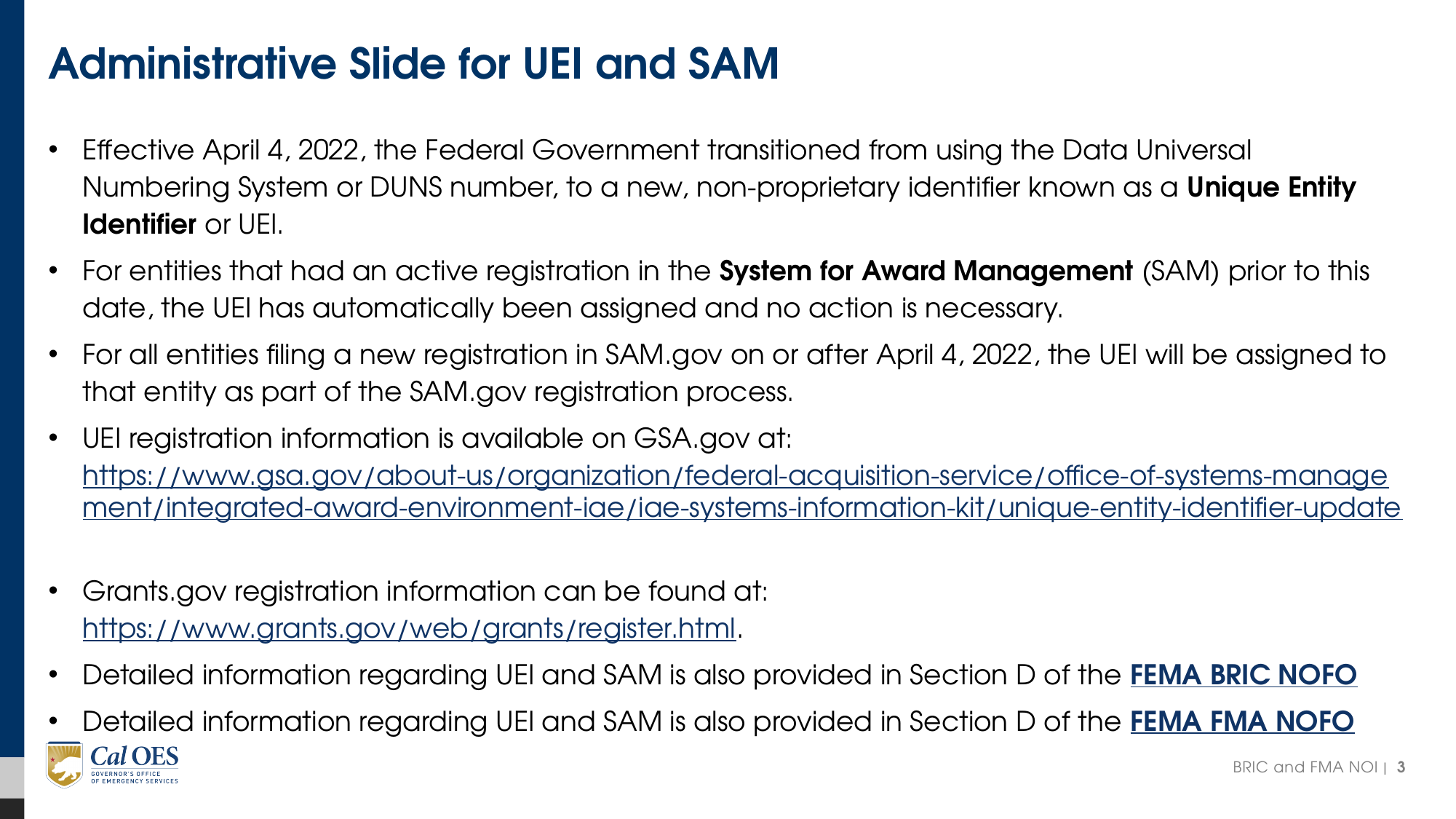

# Administrative Slide for UEI and SAM
Effective April 4, 2022, the Federal Government transitioned from using the Data Universal Numbering System or DUNS number, to a new, non-proprietary identifier known as a Unique Entity Identifier or UEI.
For entities that had an active registration in the System for Award Management (SAM) prior to this date, the UEI has automatically been assigned and no action is necessary.
For all entities filing a new registration in SAM.gov on or after April 4, 2022, the UEI will be assigned to that entity as part of the SAM.gov registration process.
UEI registration information is available on GSA.gov at: https://www.gsa.gov/about-us/organization/federal-acquisition-service/office-of-systems-management/integrated-award-environment-iae/iae-systems-information-kit/unique-entity-identifier-update
Grants.gov registration information can be found at: https://www.grants.gov/web/grants/register.html.
Detailed information regarding UEI and SAM is also provided in Section D of the FEMA BRIC NOFO
Detailed information regarding UEI and SAM is also provided in Section D of the FEMA FMA NOFO
BRIC and FMA NOI |  3